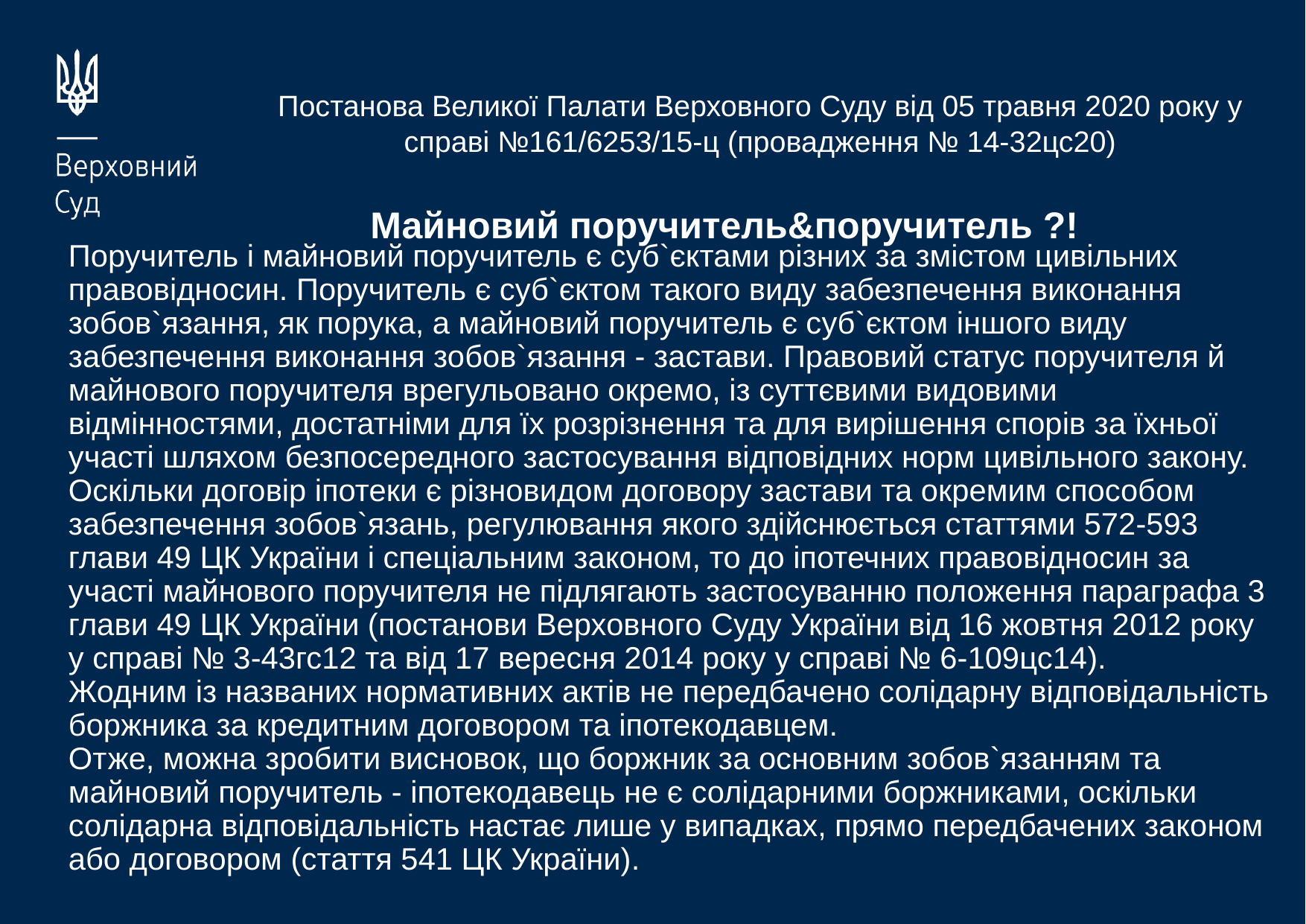

Постанова Великої Палати Верховного Суду від 05 травня 2020 року у справі №161/6253/15-ц (провадження № 14-32цс20)
Майновий поручитель&поручитель ?!
# Поручитель і майновий поручитель є суб`єктами різних за змістом цивільних правовідносин. Поручитель є суб`єктом такого виду забезпечення виконання зобов`язання, як порука, а майновий поручитель є суб`єктом іншого виду забезпечення виконання зобов`язання - застави. Правовий статус поручителя й майнового поручителя врегульовано окремо, із суттєвими видовими відмінностями, достатніми для їх розрізнення та для вирішення спорів за їхньої участі шляхом безпосередного застосування відповідних норм цивільного закону. Оскільки договір іпотеки є різновидом договору застави та окремим способом забезпечення зобов`язань, регулювання якого здійснюється статтями 572-593 глави 49 ЦК України і спеціальним законом, то до іпотечних правовідносин за участі майнового поручителя не підлягають застосуванню положення параграфа 3 глави 49 ЦК України (постанови Верховного Суду України від 16 жовтня 2012 року у справі № 3-43гс12 та від 17 вересня 2014 року у справі № 6-109цс14). Жодним із названих нормативних актів не передбачено солідарну відповідальність боржника за кредитним договором та іпотекодавцем. Отже, можна зробити висновок, що боржник за основним зобов`язанням та майновий поручитель - іпотекодавець не є солідарними боржниками, оскільки солідарна відповідальність настає лише у випадках, прямо передбачених законом або договором (стаття 541 ЦК України).